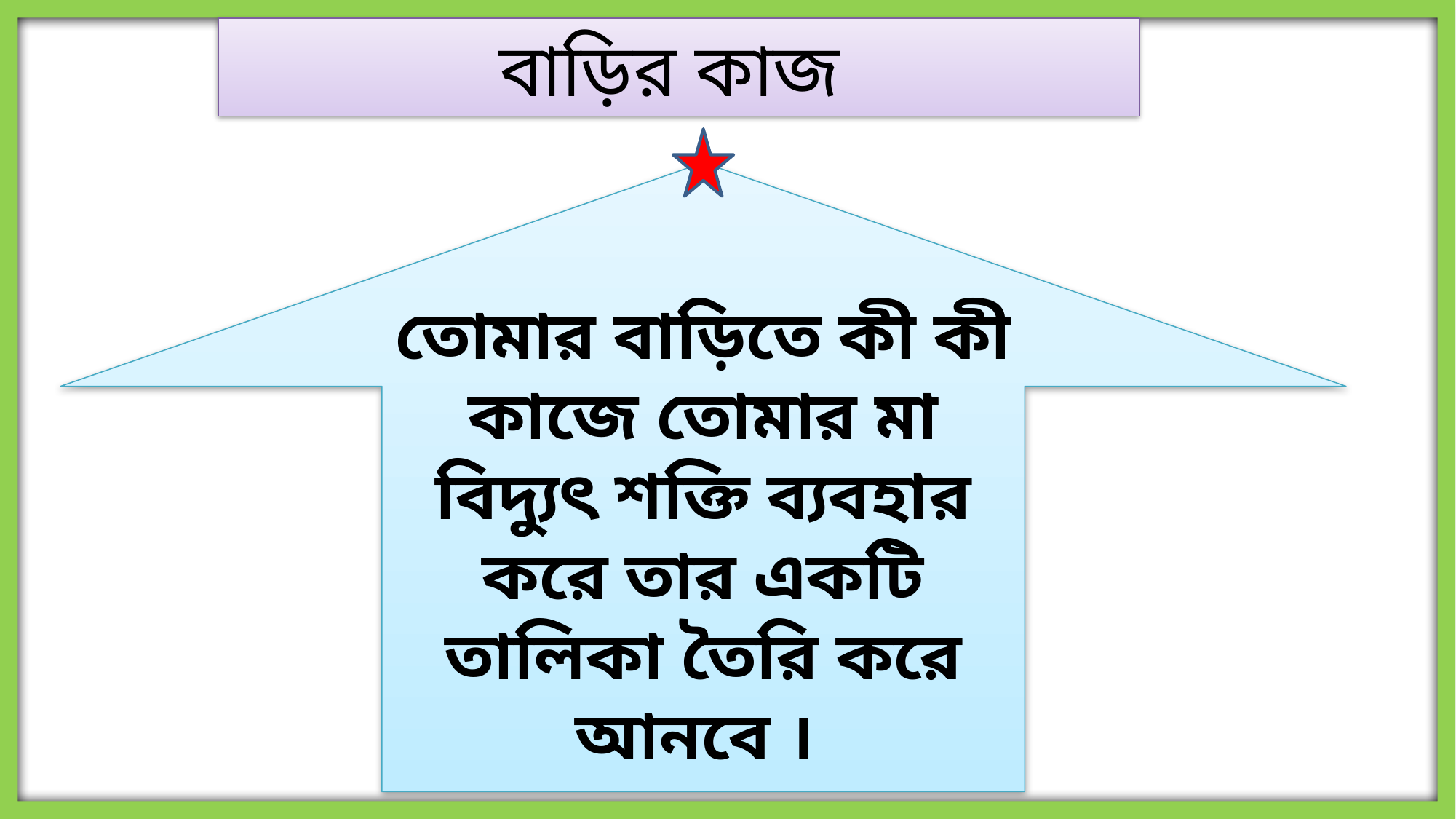

বাড়ির কাজ

তোমার বাড়িতে কী কী কাজে তোমার মা বিদ্যুৎ শক্তি ব্যবহার করে তার একটি তালিকা তৈরি করে আনবে ।